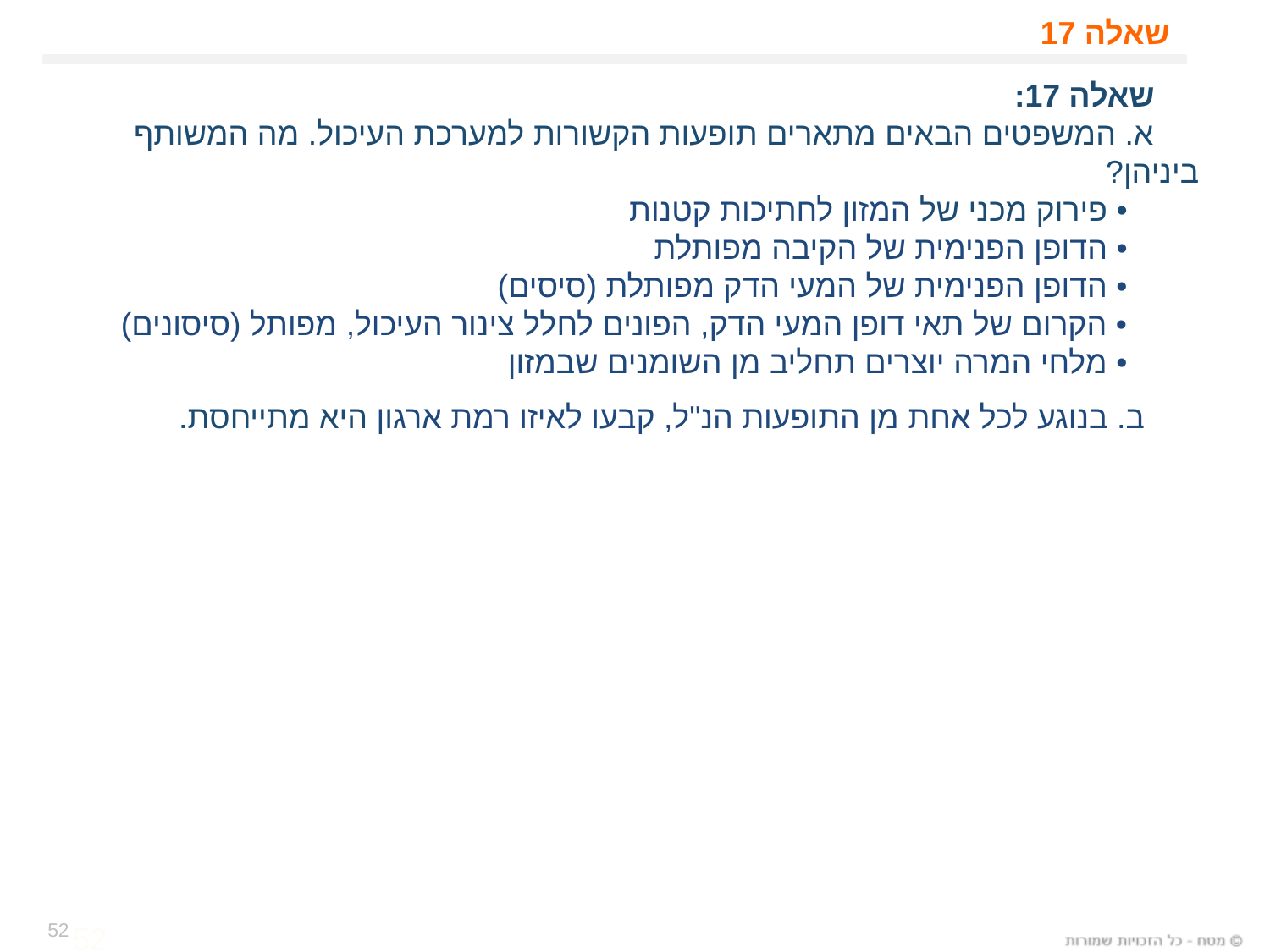

# שאלה 17

     שאלה 17:
     א. המשפטים הבאים מתארים תופעות הקשורות למערכת העיכול. מה המשותף ביניהן?
        • פירוק מכני של המזון לחתיכות קטנות
        • הדופן הפנימית של הקיבה מפותלת
        • הדופן הפנימית של המעי הדק מפותלת (סיסים)
        • הקרום של תאי דופן המעי הדק, הפונים לחלל צינור העיכול, מפותל (סיסונים)
        • מלחי המרה יוצרים תחליב מן השומנים שבמזון

      ב. בנוגע לכל אחת מן התופעות הנ"ל, קבעו לאיזו רמת ארגון היא מתייחסת.
52
52